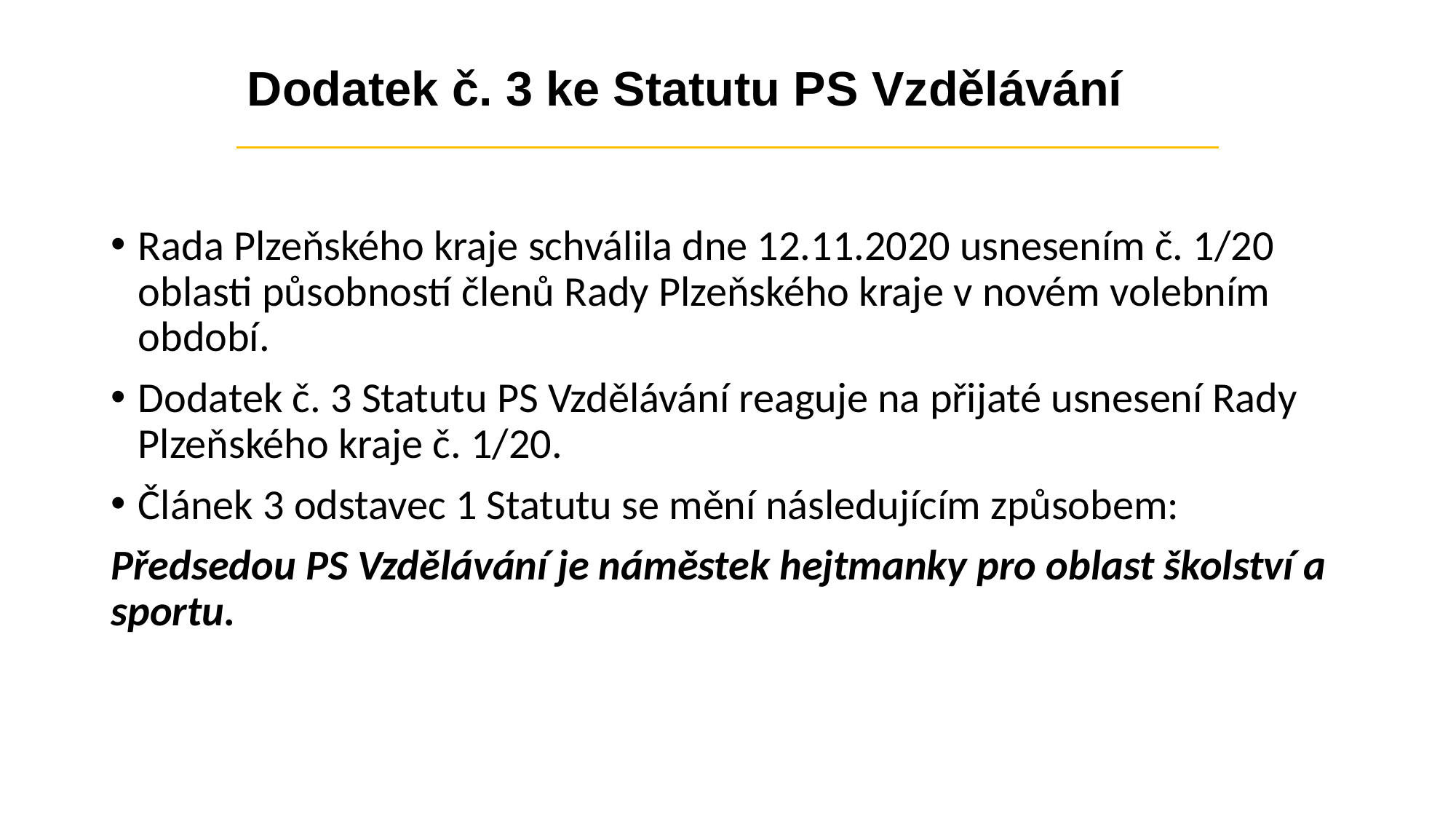

# Dodatek č. 3 ke Statutu PS Vzdělávání
Rada Plzeňského kraje schválila dne 12.11.2020 usnesením č. 1/20 oblasti působností členů Rady Plzeňského kraje v novém volebním období.
Dodatek č. 3 Statutu PS Vzdělávání reaguje na přijaté usnesení Rady Plzeňského kraje č. 1/20.
Článek 3 odstavec 1 Statutu se mění následujícím způsobem:
Předsedou PS Vzdělávání je náměstek hejtmanky pro oblast školství a sportu.